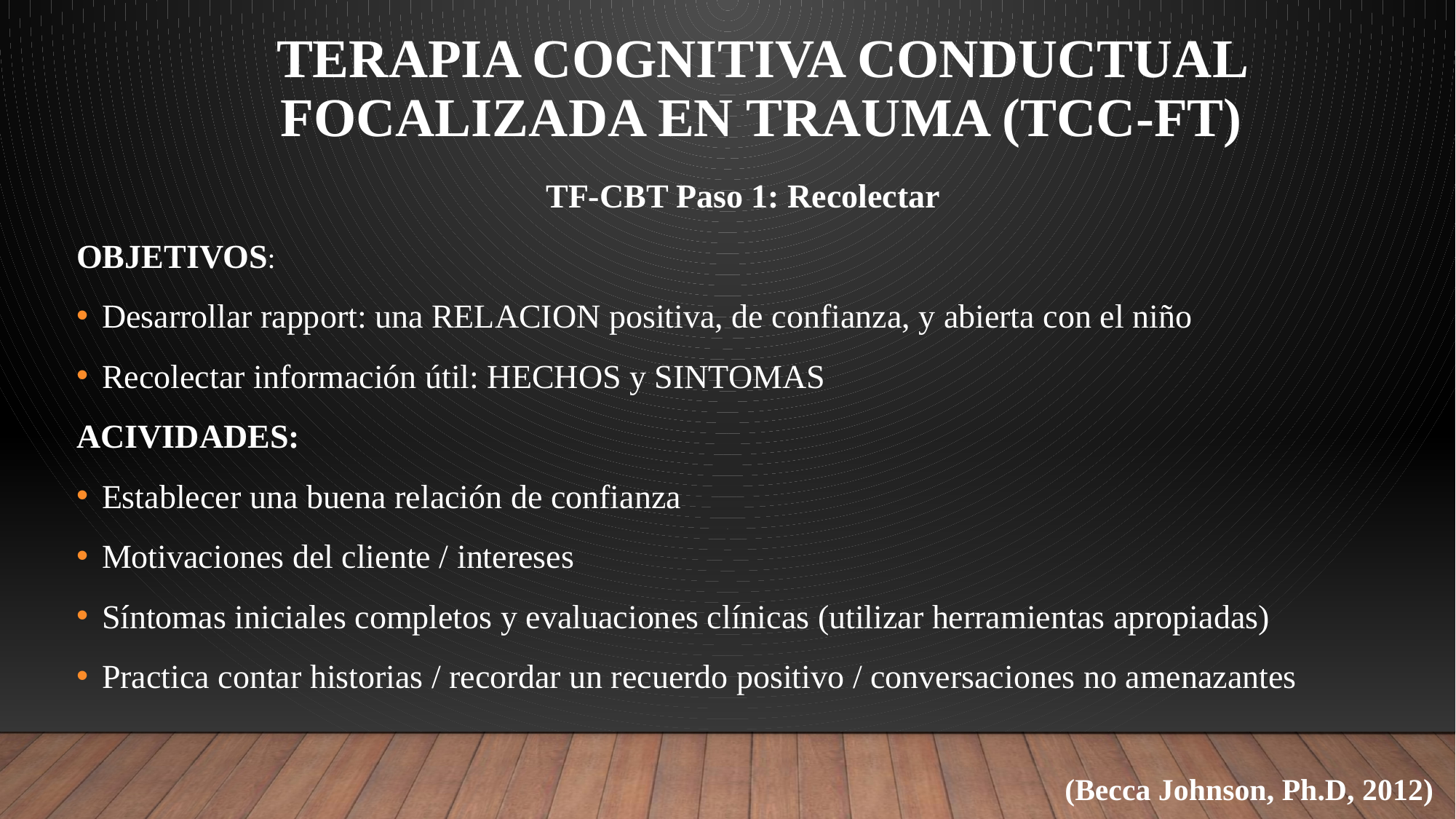

TERAPIA COGNITIVA CONDUCTUAL FOCALIZADA EN TRAUMA (tcc-ft)
TF-CBT Paso 1: Recolectar
OBJETIVOS:
Desarrollar rapport: una RELACION positiva, de confianza, y abierta con el niño
Recolectar información útil: HECHOS y SINTOMAS
ACIVIDADES:
Establecer una buena relación de confianza
Motivaciones del cliente / intereses
Síntomas iniciales completos y evaluaciones clínicas (utilizar herramientas apropiadas)
Practica contar historias / recordar un recuerdo positivo / conversaciones no amenazantes
(Becca Johnson, Ph.D, 2012)